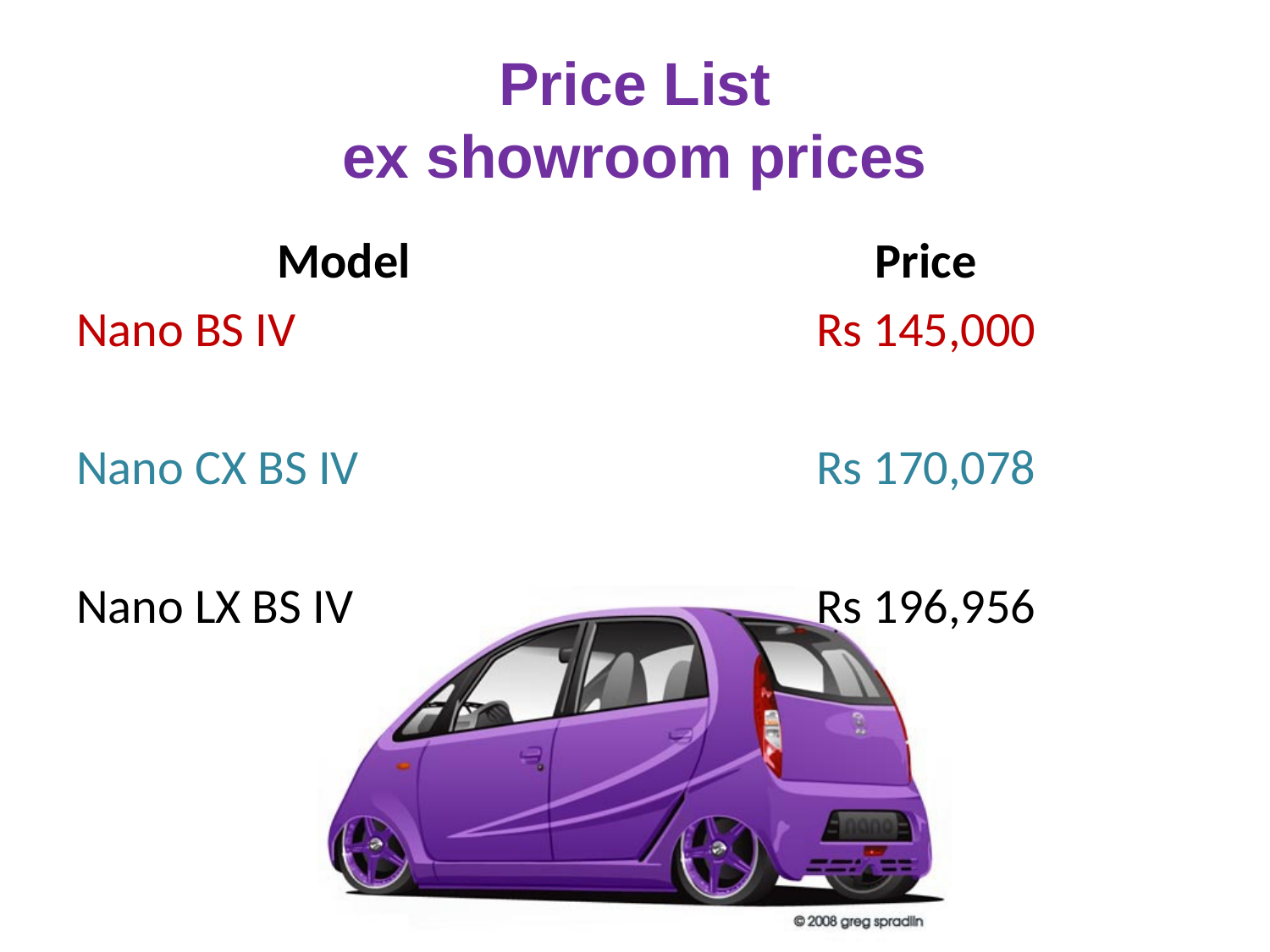

# Price List ex showroom prices
Model
Nano BS IV

Nano CX BS IV

Nano LX BS IV
Price
Rs 145,000

Rs 170,078

Rs 196,956